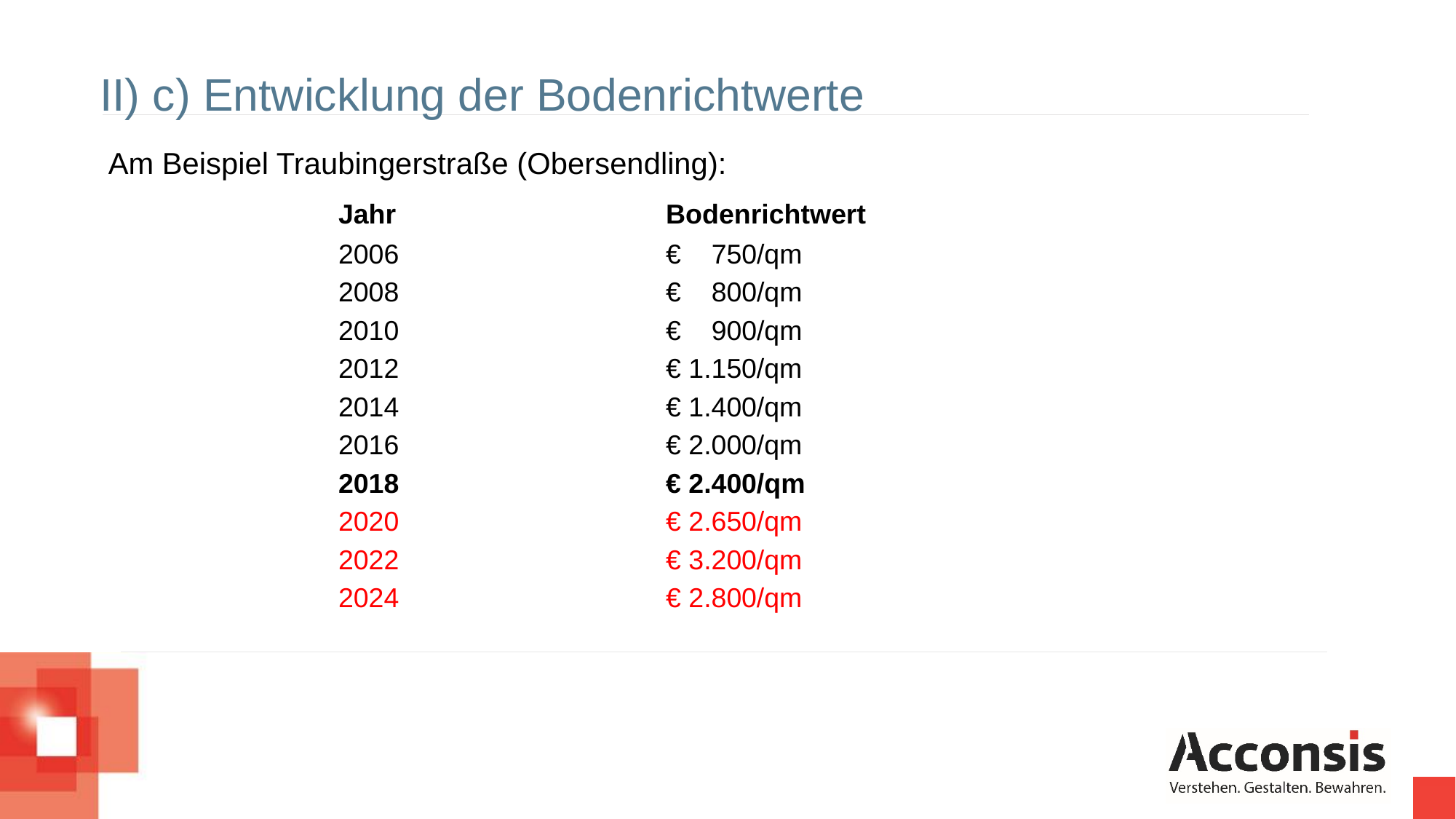

II) c) Entwicklung der Bodenrichtwerte
Notwendigkeit der Nachbereitung (1/3)
 Am Beispiel Traubingerstraße (Obersendling):
	Jahr			Bodenrichtwert
	2006			€    750/qm
	2008			€    800/qm
	2010			€    900/qm
	2012			€ 1.150/qm
	2014			€ 1.400/qm
	2016			€ 2.000/qm
	2018			€ 2.400/qm
	2020			€ 2.650/qm
	2022			€ 3.200/qm
	2024			€ 2.800/qm